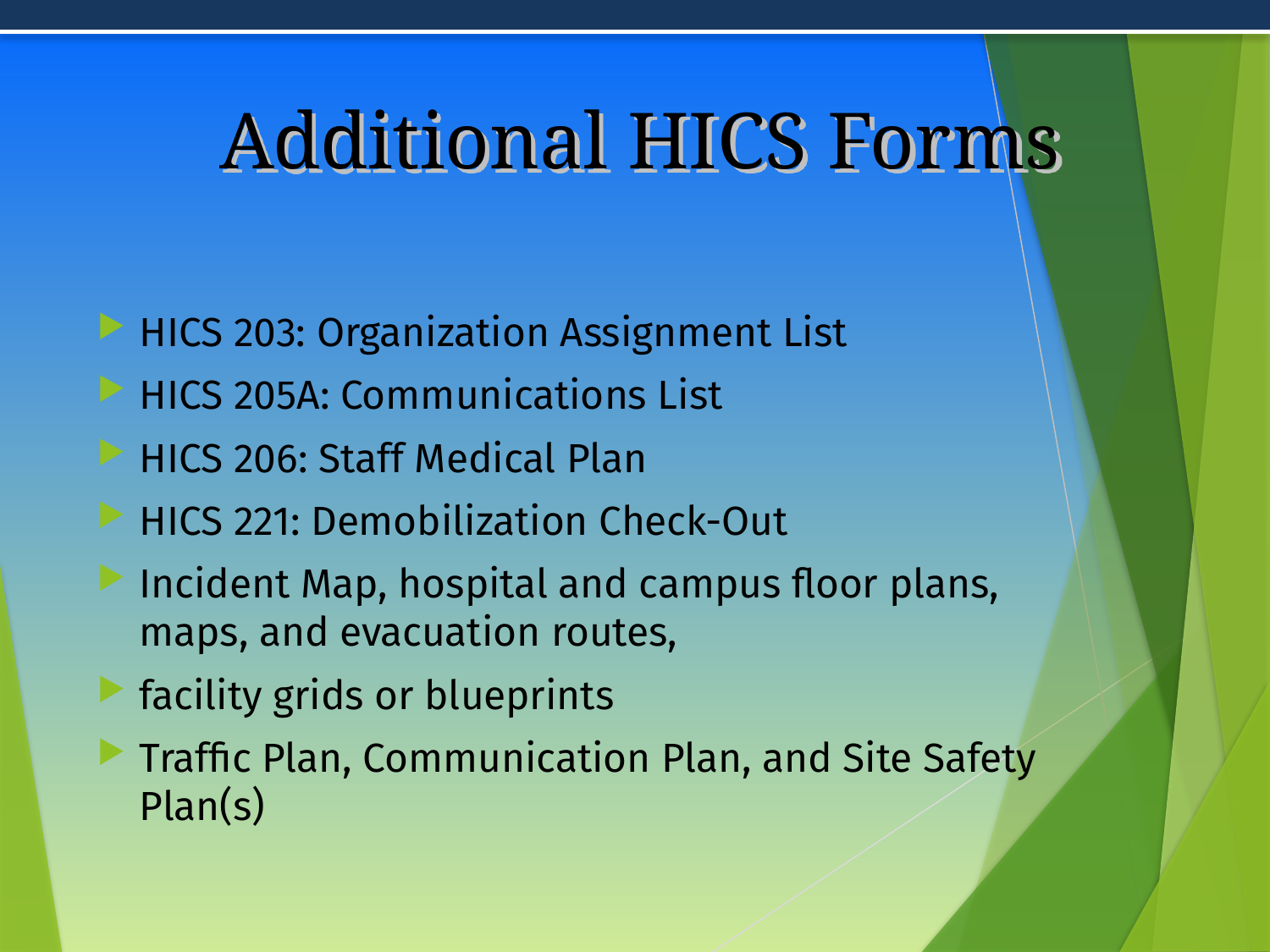

# Additional HICS Forms
HICS 203: Organization Assignment List
HICS 205A: Communications List
HICS 206: Staff Medical Plan
HICS 221: Demobilization Check-Out
Incident Map, hospital and campus floor plans, maps, and evacuation routes,
facility grids or blueprints
Traffic Plan, Communication Plan, and Site Safety Plan(s)